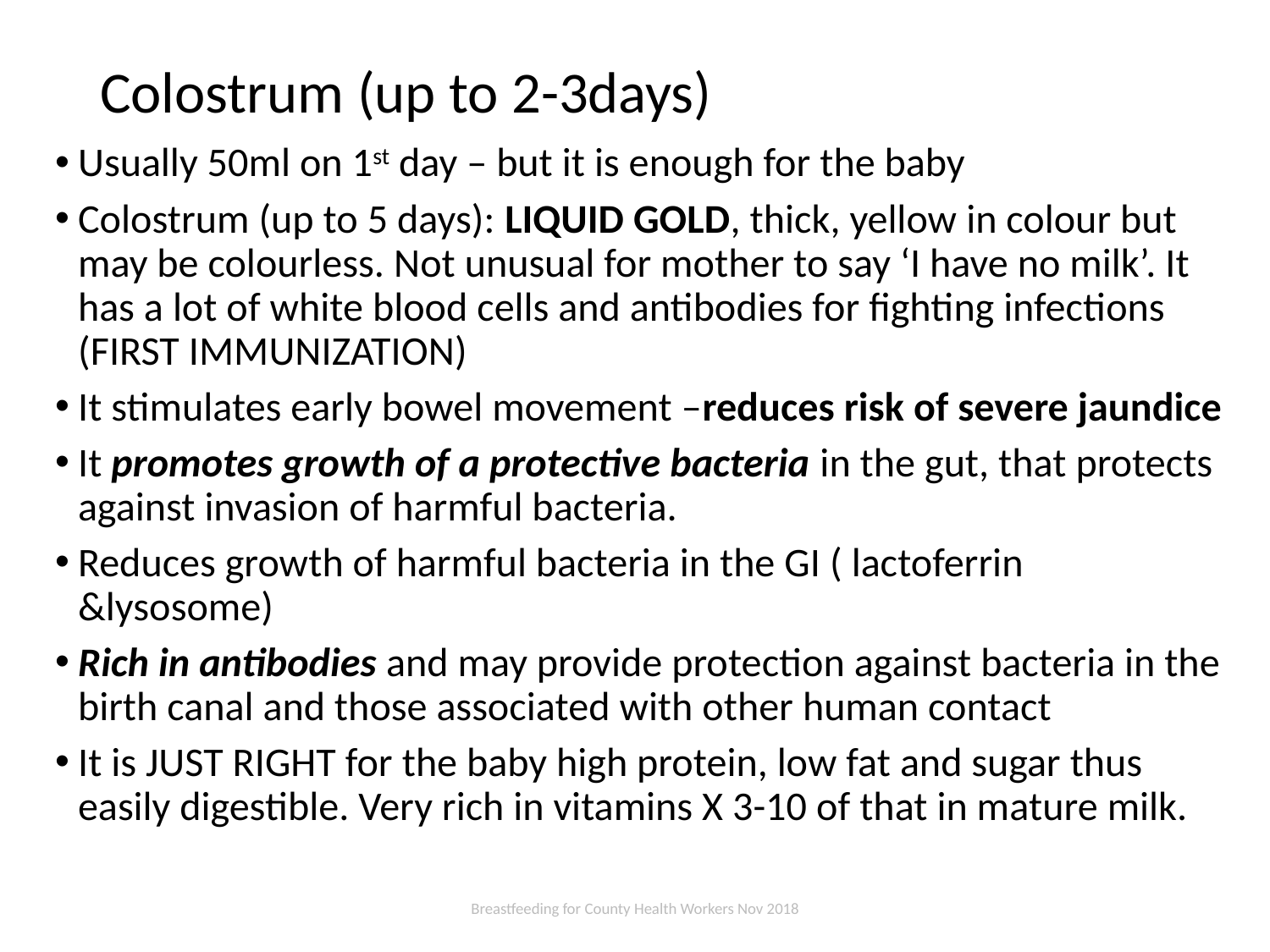

# Colostrum (up to 2-3days)
Usually 50ml on 1st day – but it is enough for the baby
Colostrum (up to 5 days): LIQUID GOLD, thick, yellow in colour but may be colourless. Not unusual for mother to say ‘I have no milk’. It has a lot of white blood cells and antibodies for fighting infections (FIRST IMMUNIZATION)
It stimulates early bowel movement –reduces risk of severe jaundice
It promotes growth of a protective bacteria in the gut, that protects against invasion of harmful bacteria.
Reduces growth of harmful bacteria in the GI ( lactoferrin &lysosome)
Rich in antibodies and may provide protection against bacteria in the birth canal and those associated with other human contact
It is JUST RIGHT for the baby high protein, low fat and sugar thus easily digestible. Very rich in vitamins X 3-10 of that in mature milk.

Breastfeeding for County Health Workers Nov 2018